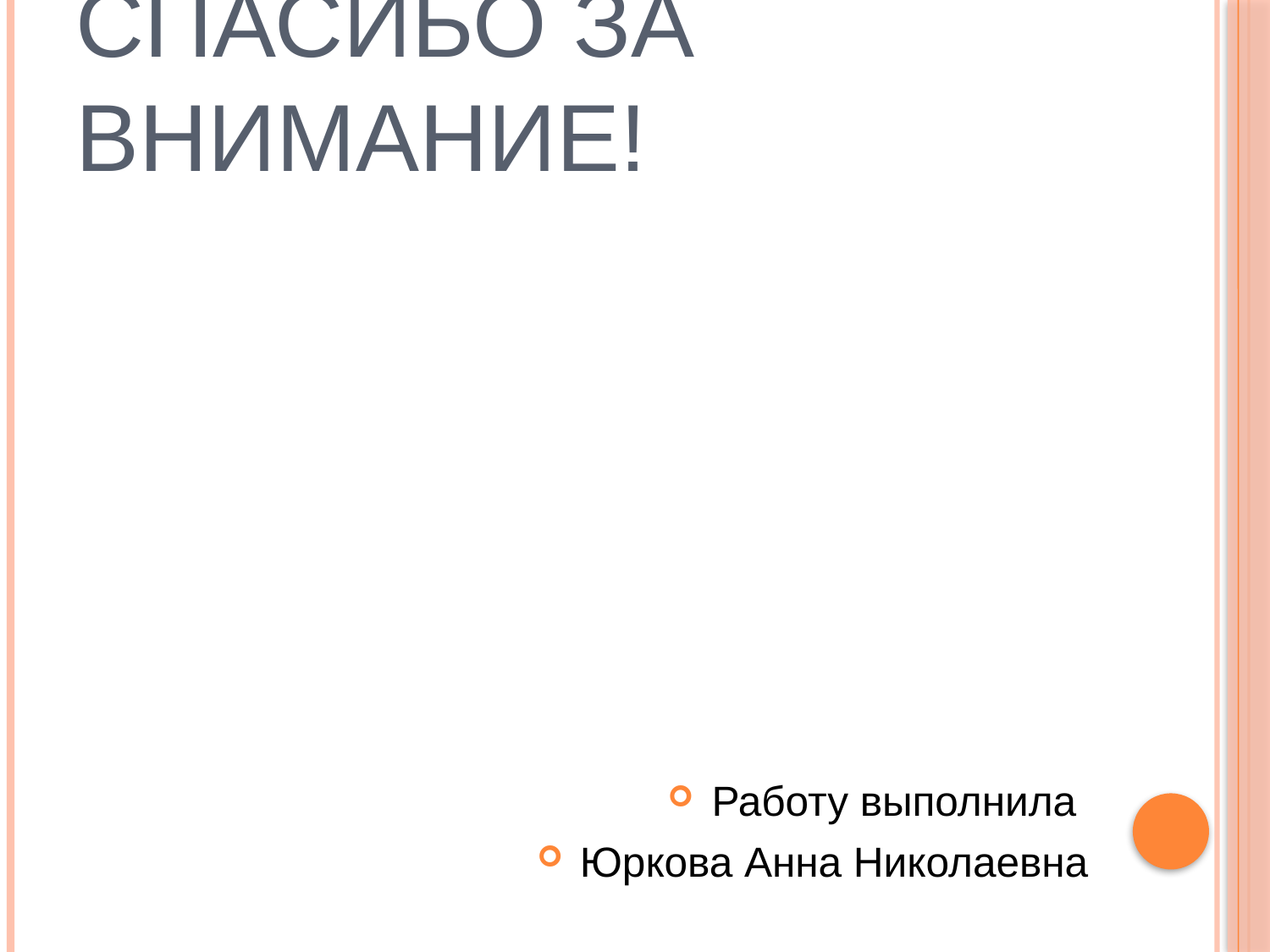

# Спасибо за внимание!

Работу выполнила
Юркова Анна Николаевна